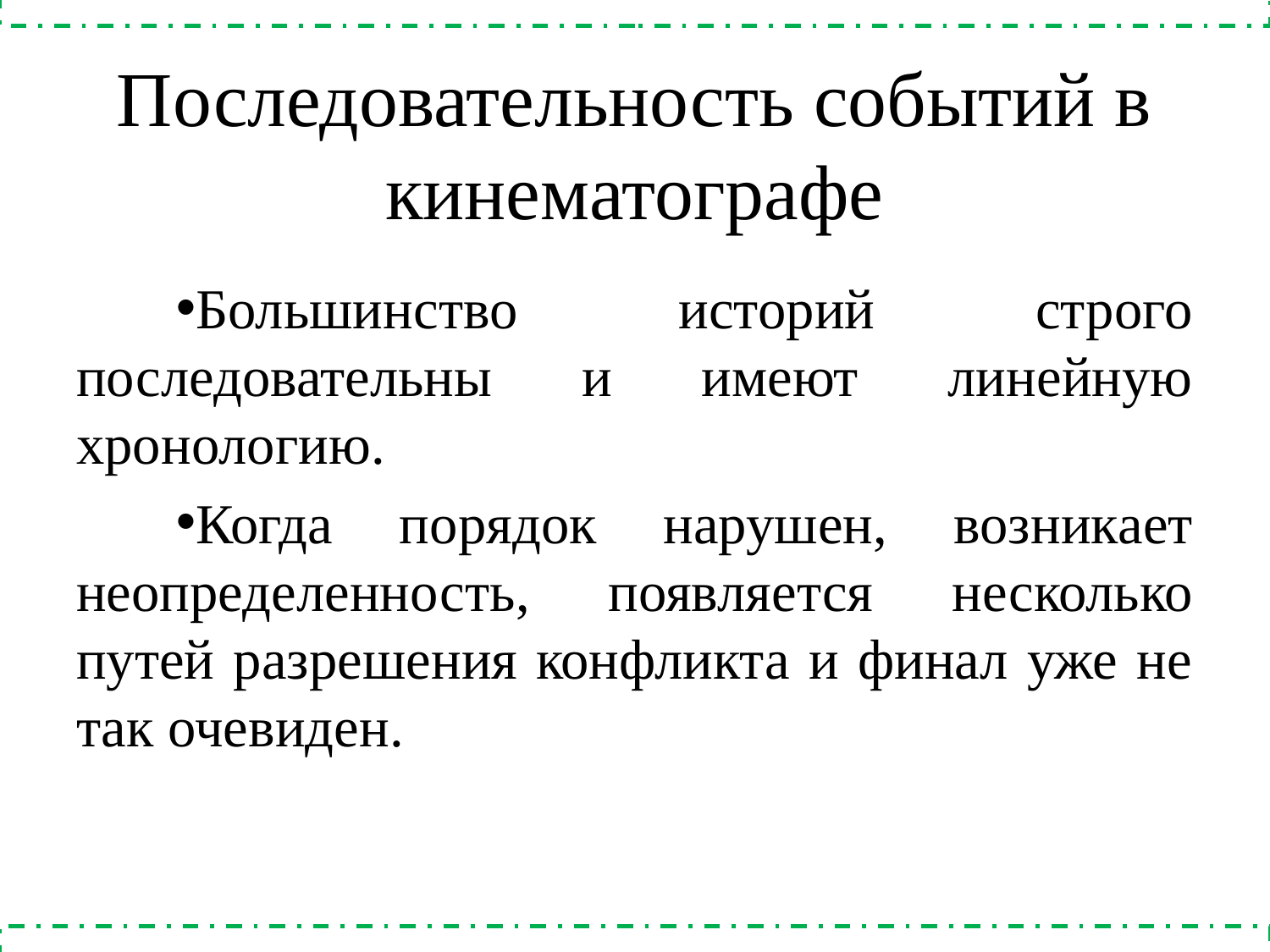

# Последовательность событий в кинематографе
Большинство историй строго последовательны и имеют линейную хронологию.
Когда порядок нарушен, возникает неопределенность, появляется несколько путей разрешения конфликта и финал уже не так очевиден.